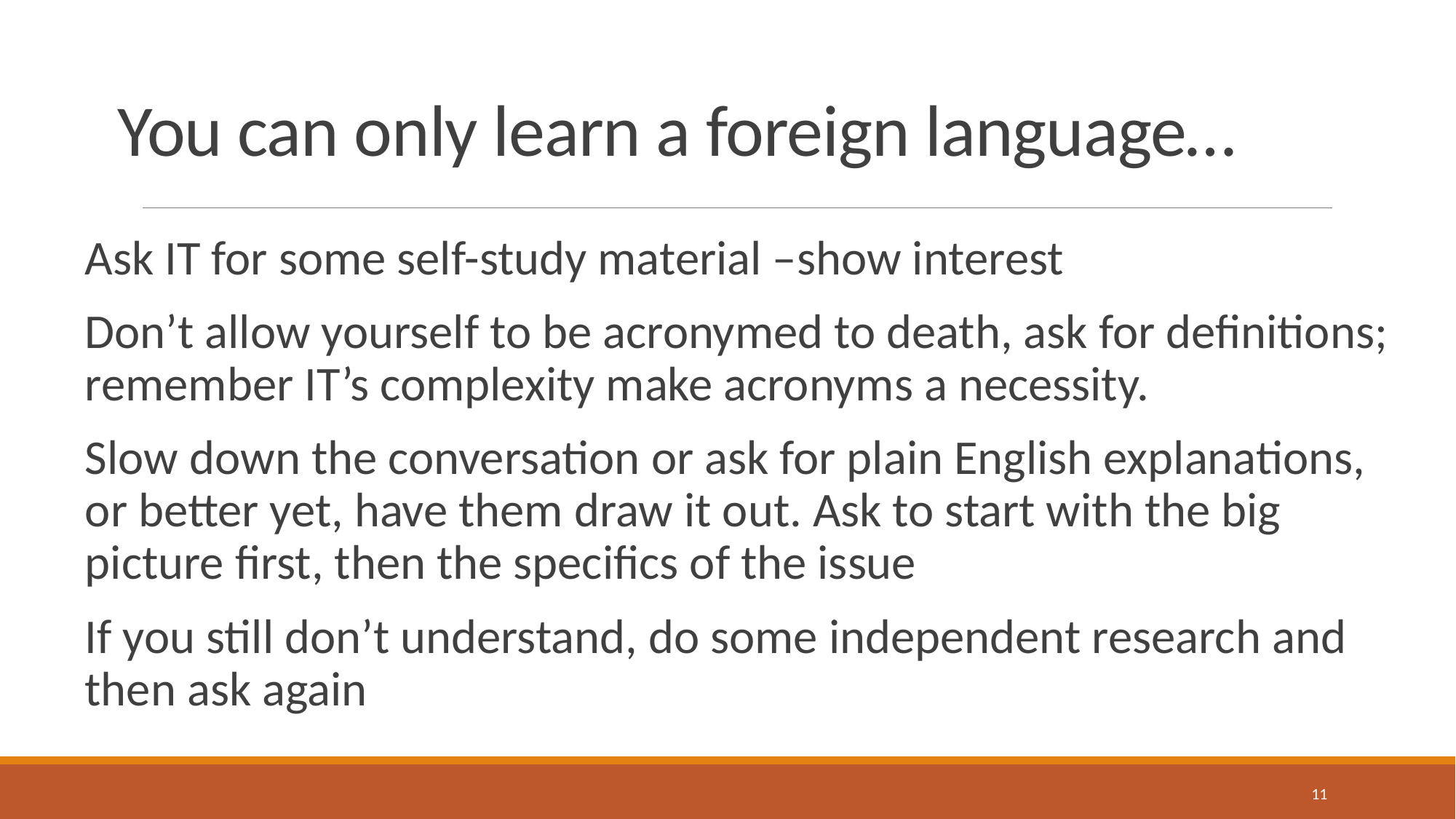

# You can only learn a foreign language…
Ask IT for some self-study material –show interest
Don’t allow yourself to be acronymed to death, ask for definitions; remember IT’s complexity make acronyms a necessity.
Slow down the conversation or ask for plain English explanations, or better yet, have them draw it out. Ask to start with the big picture first, then the specifics of the issue
If you still don’t understand, do some independent research and then ask again
11